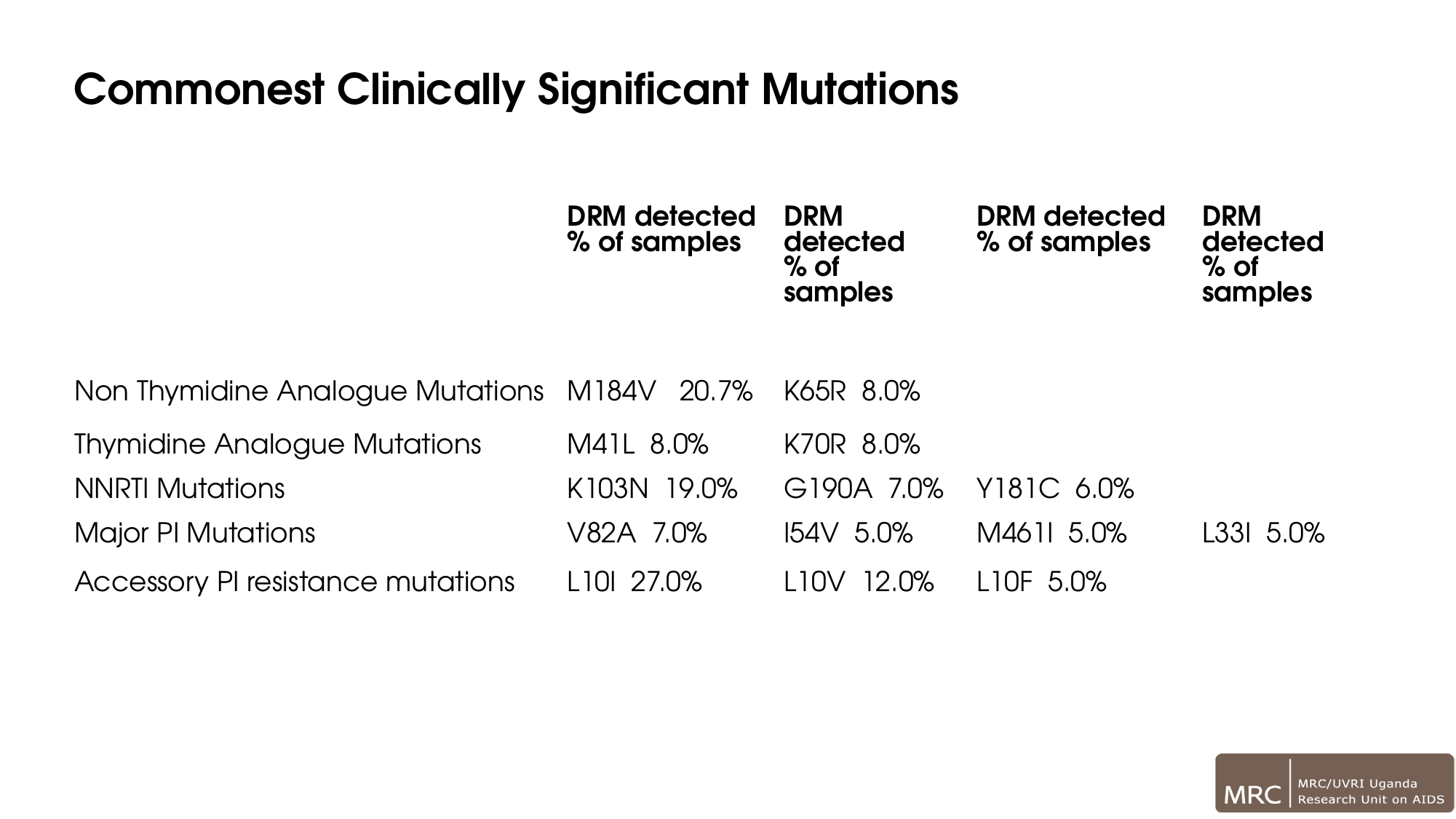

Commonest Clinically Significant Mutations

|  | DRM detected % of samples | DRM detected % of samples | DRM detected % of samples | DRM detected % of samples |
| --- | --- | --- | --- | --- |
| Non Thymidine Analogue Mutations | M184V 20.7% | K65R 8.0% |  |  |
| Thymidine Analogue Mutations | M41L 8.0% | K70R 8.0% |  |  |
| NNRTI Mutations | K103N 19.0% | G190A 7.0% | Y181C 6.0% |  |
| Major PI Mutations | V82A 7.0% | I54V 5.0% | M461I 5.0% | L33I 5.0% |
| Accessory PI resistance mutations | L10I 27.0% | L10V 12.0% | L10F 5.0% |  |